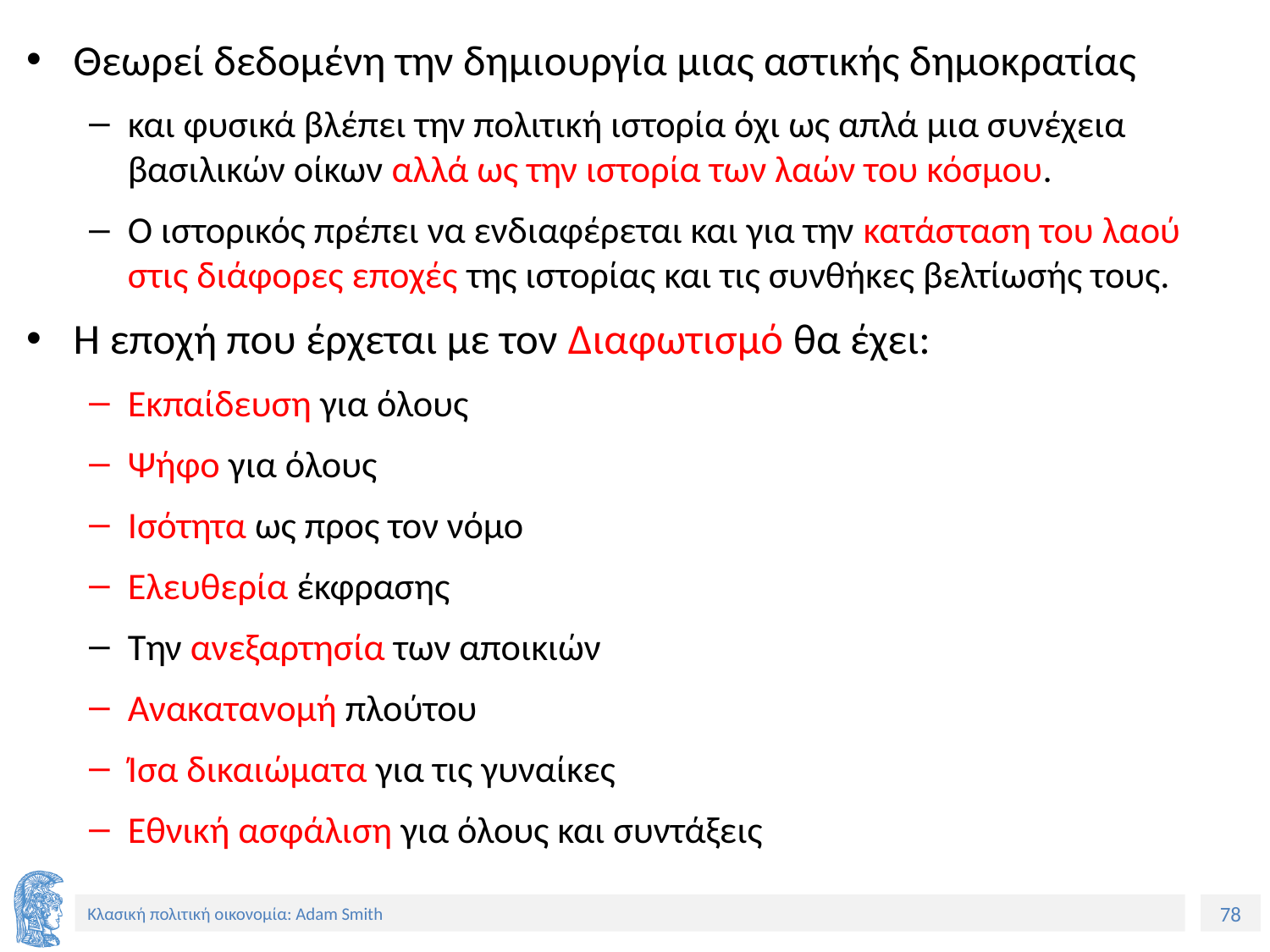

Θεωρεί δεδομένη την δημιουργία μιας αστικής δημοκρατίας
και φυσικά βλέπει την πολιτική ιστορία όχι ως απλά μια συνέχεια βασιλικών οίκων αλλά ως την ιστορία των λαών του κόσμου.
Ο ιστορικός πρέπει να ενδιαφέρεται και για την κατάσταση του λαού στις διάφορες εποχές της ιστορίας και τις συνθήκες βελτίωσής τους.
Η εποχή που έρχεται με τον Διαφωτισμό θα έχει:
Εκπαίδευση για όλους
Ψήφο για όλους
Ισότητα ως προς τον νόμο
Ελευθερία έκφρασης
Την ανεξαρτησία των αποικιών
Ανακατανομή πλούτου
Ίσα δικαιώματα για τις γυναίκες
Εθνική ασφάλιση για όλους και συντάξεις